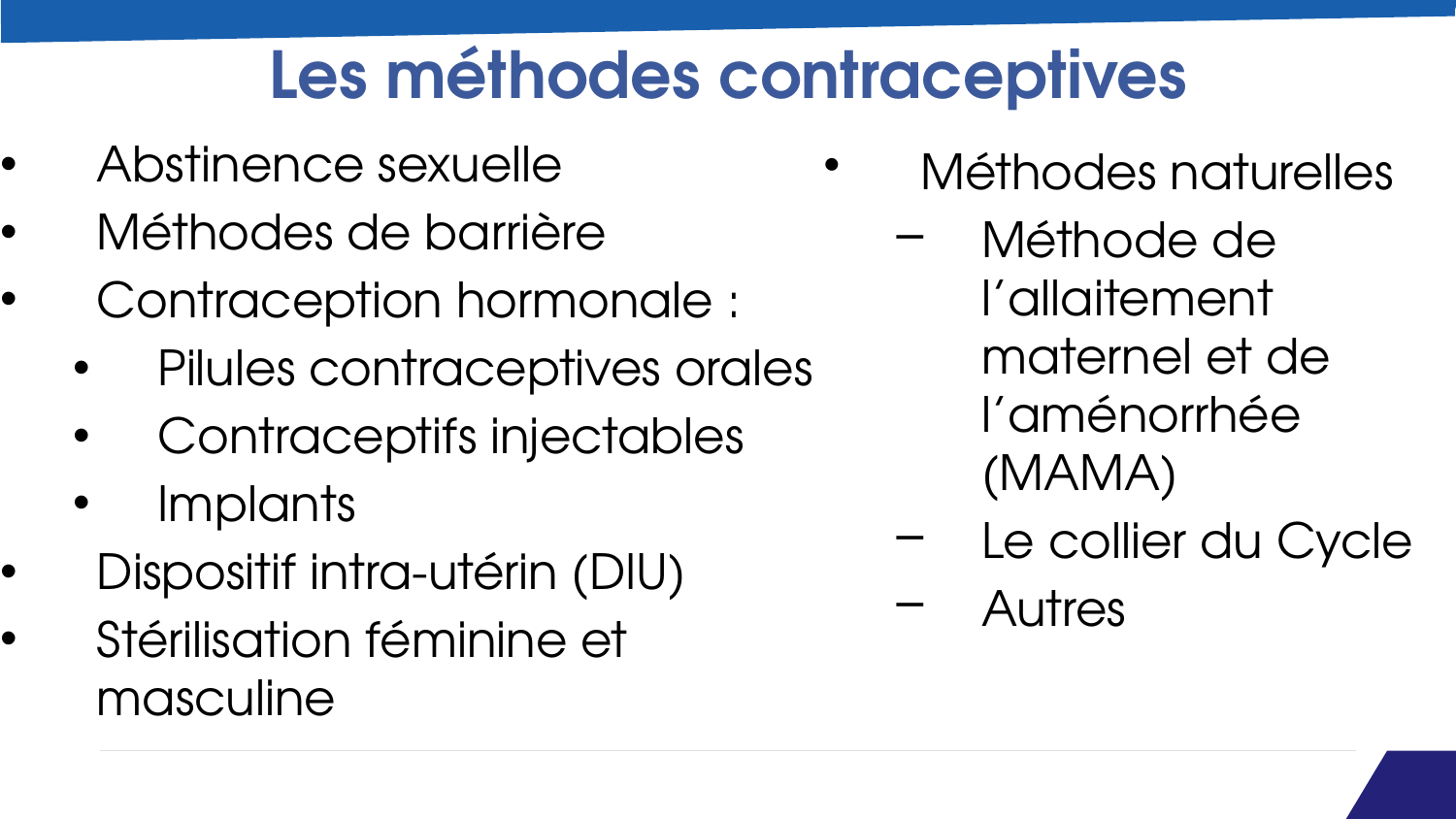

# Les méthodes contraceptives
Abstinence sexuelle
Méthodes de barrière
Contraception hormonale :
Pilules contraceptives orales
Contraceptifs injectables
Implants
Dispositif intra-utérin (DIU)
Stérilisation féminine et masculine

Méthodes naturelles
Méthode de l’allaitement maternel et de l’aménorrhée (MAMA)
Le collier du Cycle
Autres